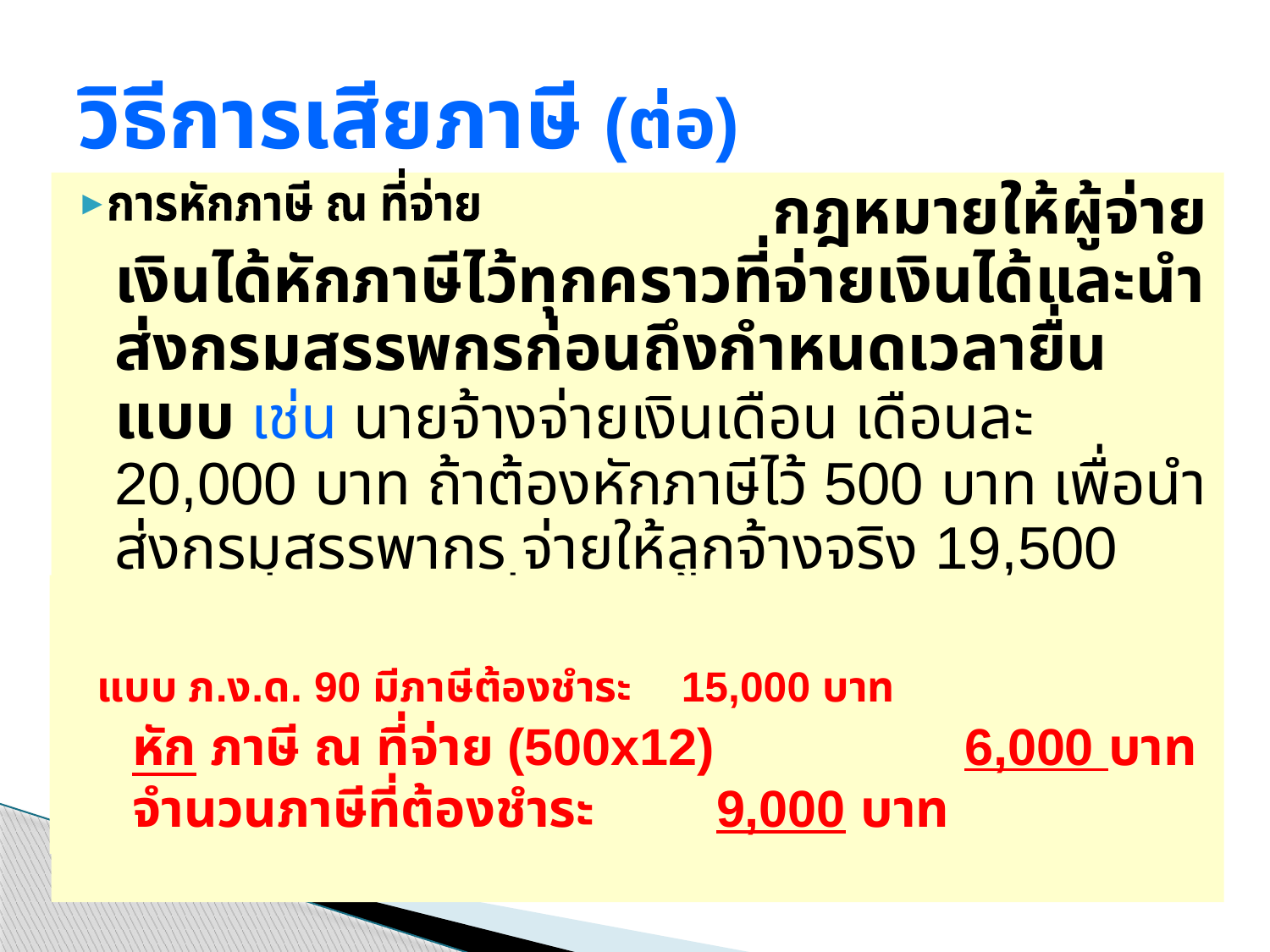

# วิธีการเสียภาษี (ต่อ)
การหักภาษี ณ ที่จ่าย
                                          กฎหมายให้ผู้จ่ายเงินได้หักภาษีไว้ทุกคราวที่จ่ายเงินได้และนำส่งกรมสรรพกรก่อนถึงกำหนดเวลายื่นแบบ เช่น นายจ้างจ่ายเงินเดือน เดือนละ 20,000 บาท ถ้าต้องหักภาษีไว้ 500 บาท เพื่อนำส่งกรมสรรพากร จ่ายให้ลูกจ้างจริง 19,500 บาท เมื่อถึงเวลายื่นแบบเสียภาษีลูกจ้างจะนำภาษีที่ถูกหัก ณ ที่จ่ายมาหักจากภาษีที่ต้องชำระตามแบบได้

		แบบ ภ.ง.ด. 90 มีภาษีต้องชำระ			15,000 บาท
		หัก ภาษี ณ ที่จ่าย (500x12)	  	  	 6,000 บาท
		จำนวนภาษีที่ต้องชำระ			  	9,000 บาท